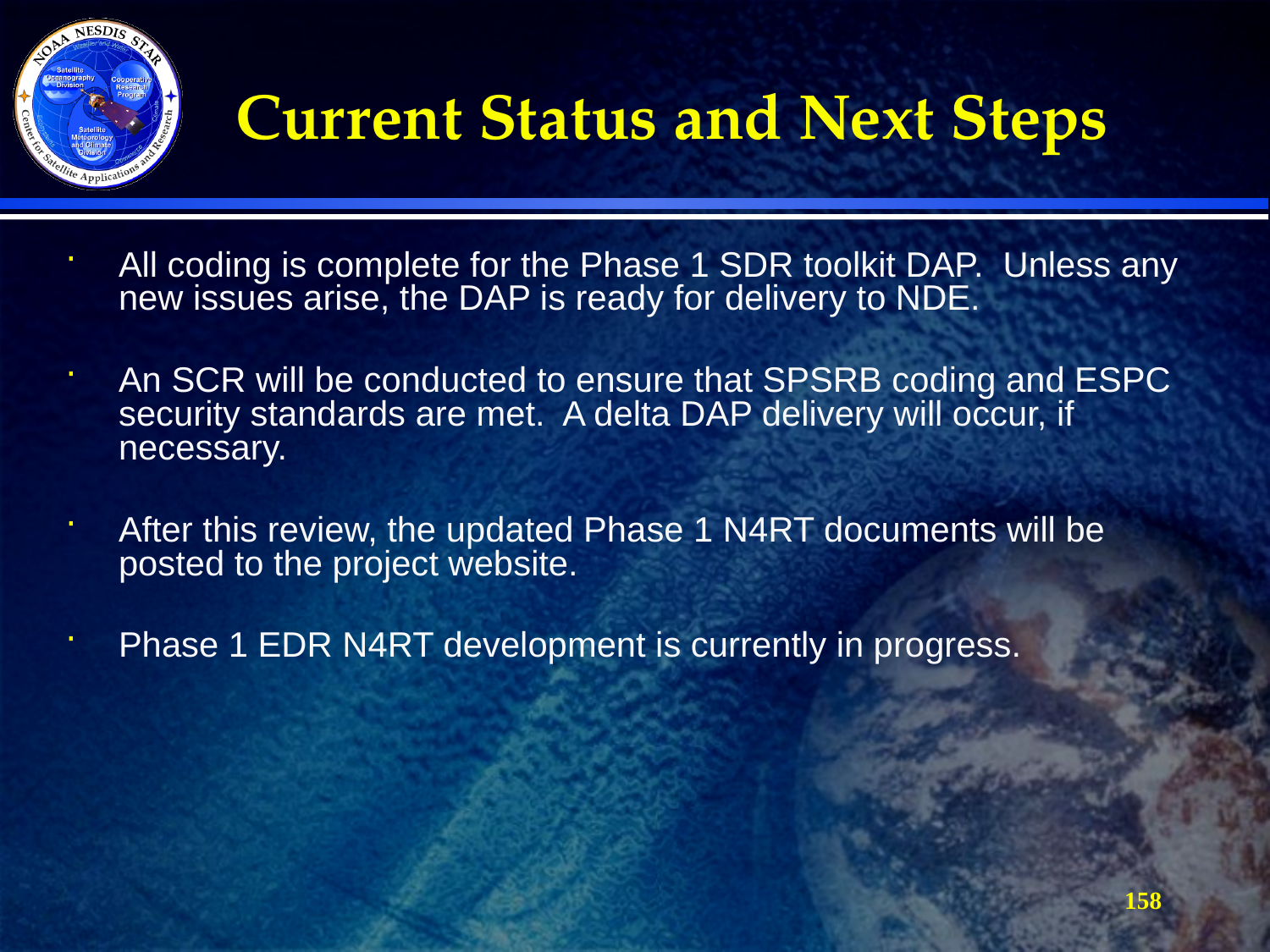

# Current Status and Next Steps
All coding is complete for the Phase 1 SDR toolkit DAP.  Unless any new issues arise, the DAP is ready for delivery to NDE.

An SCR will be conducted to ensure that SPSRB coding and ESPC security standards are met.  A delta DAP delivery will occur, if necessary.

After this review, the updated Phase 1 N4RT documents will be posted to the project website.

Phase 1 EDR N4RT development is currently in progress.
158